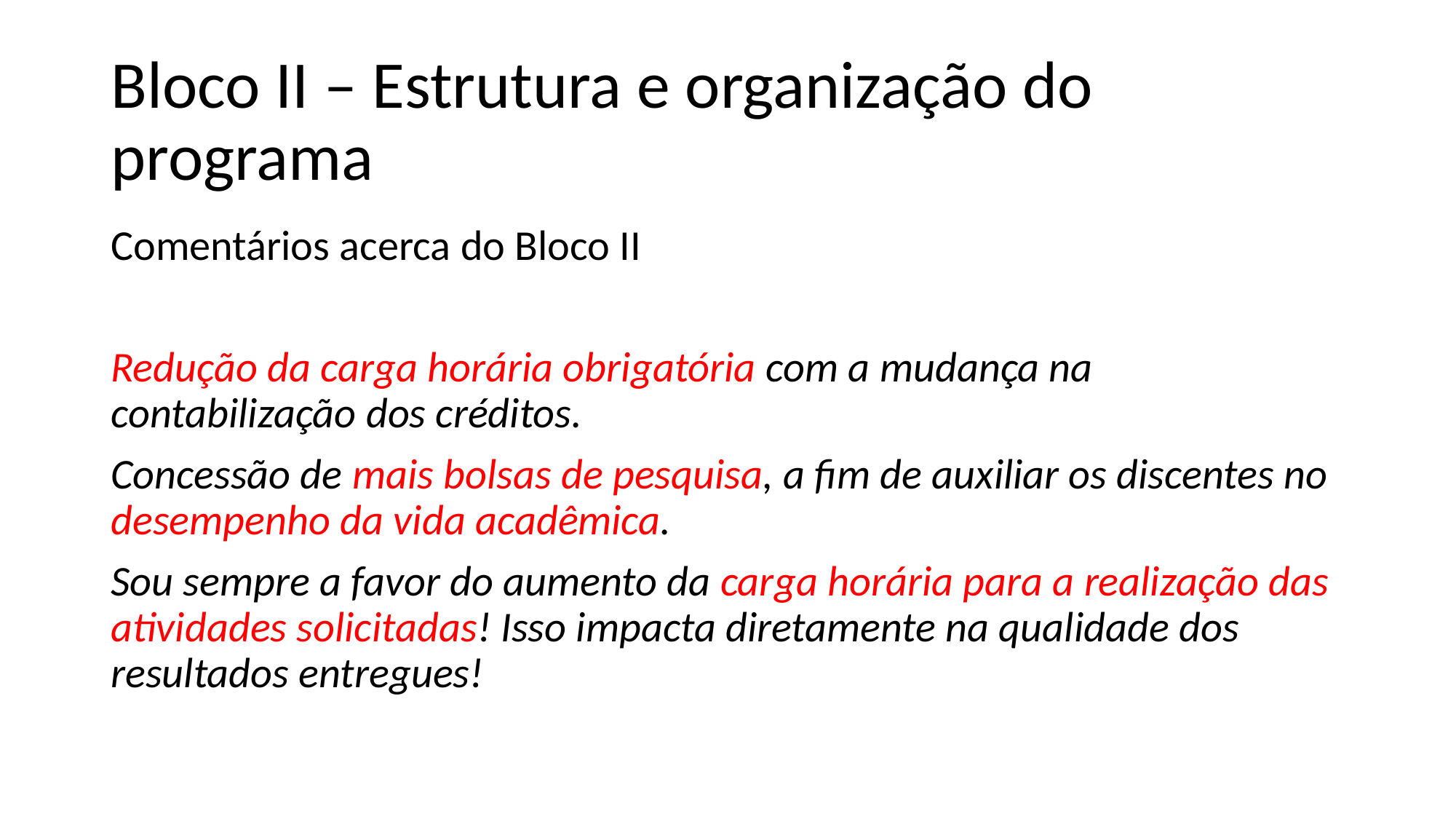

# Bloco II – Estrutura e organização do programa
Comentários acerca do Bloco II

Redução da carga horária obrigatória com a mudança na contabilização dos créditos.
Concessão de mais bolsas de pesquisa, a fim de auxiliar os discentes no desempenho da vida acadêmica.
Sou sempre a favor do aumento da carga horária para a realização das atividades solicitadas! Isso impacta diretamente na qualidade dos resultados entregues!